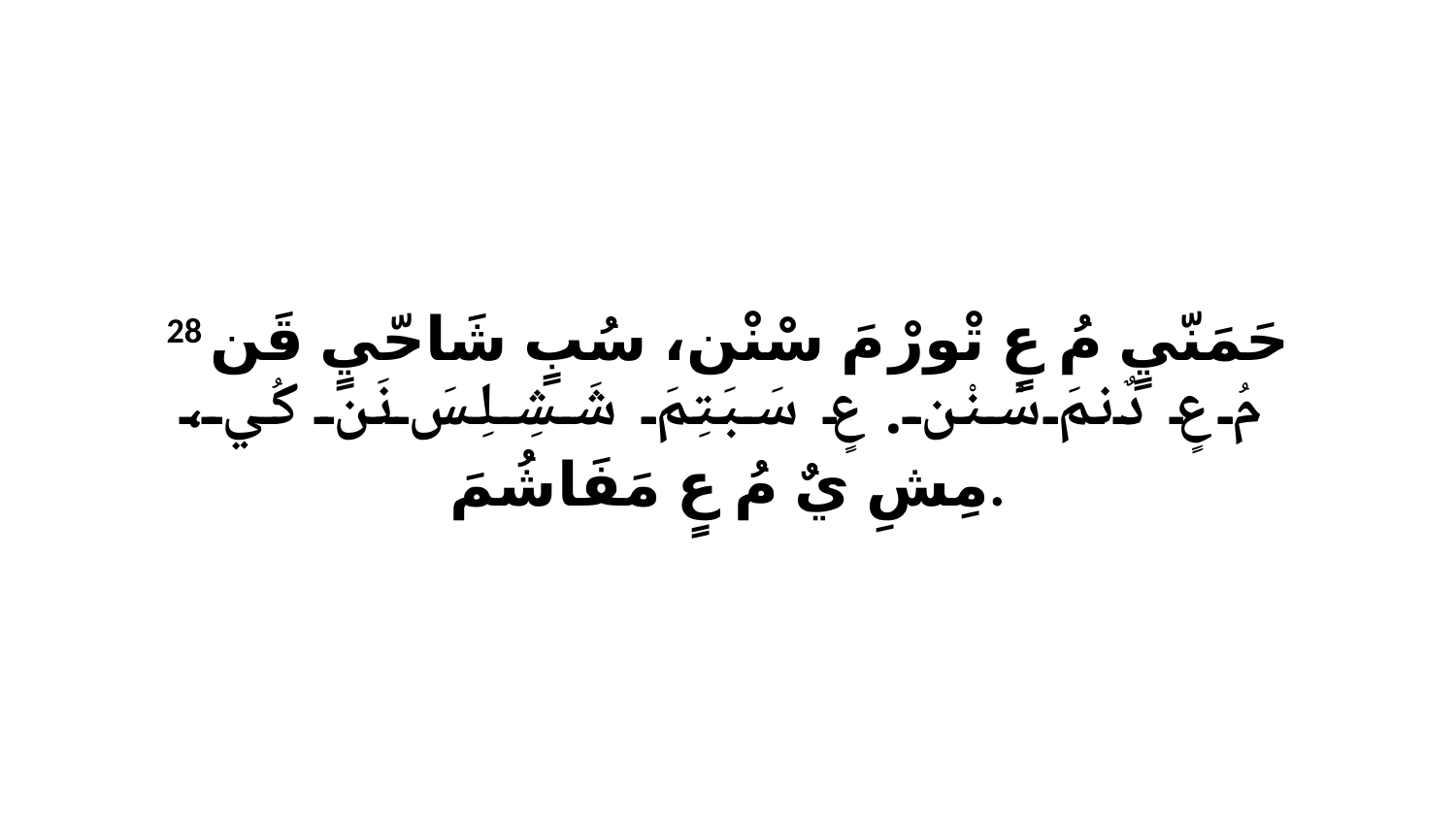

28 حَمَنّيٍ مُ عٍ تْورْ مَ سْنْن، سُبٍ شَاحّيٍ قَن مُ عٍ دٌنمَ سْنْن. عٍ سَبَتِمَ شَشِلِسَ نَن كُي، مِشِ يٌ مُ عٍ مَفَاشُمَ.